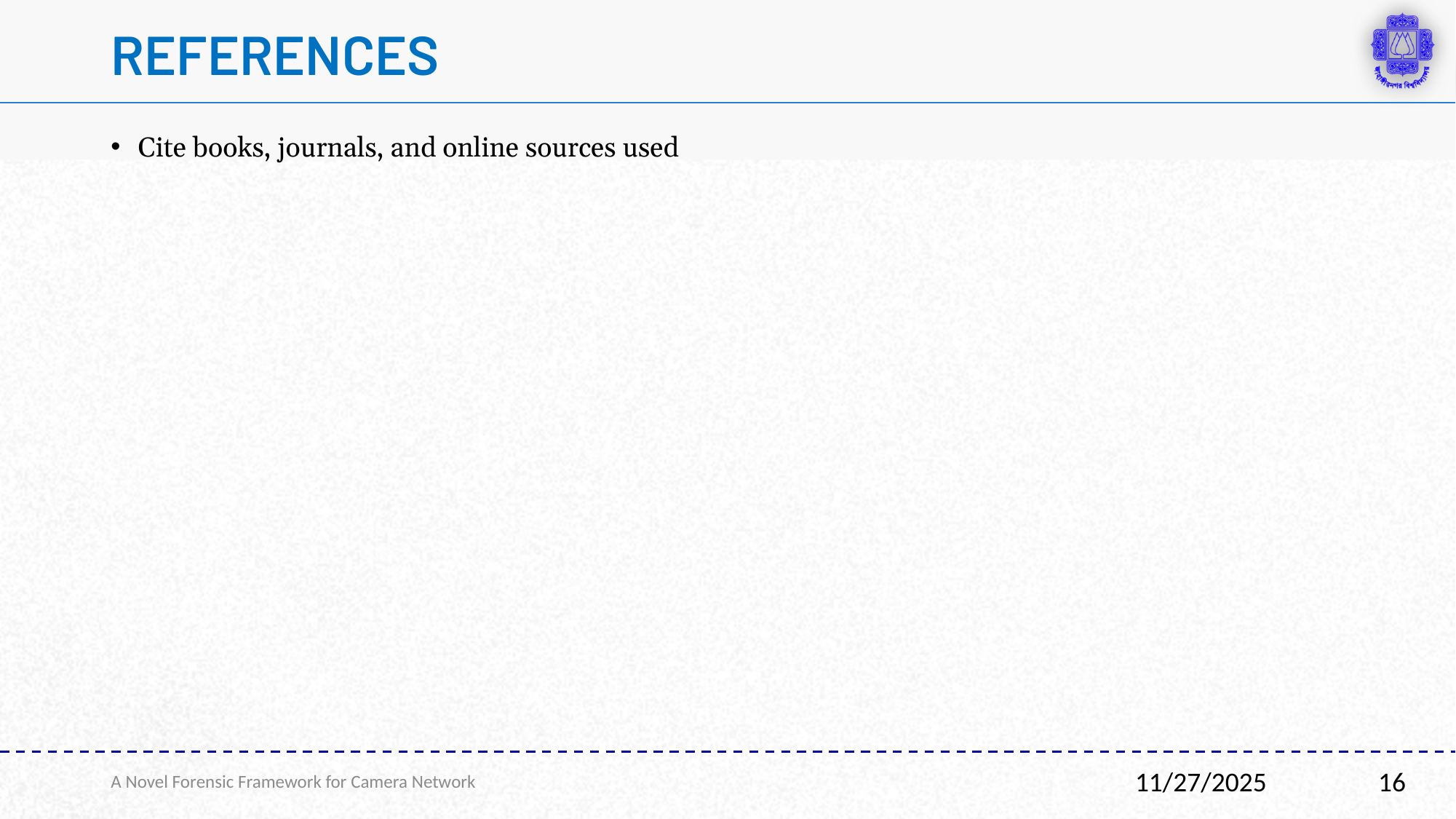

# References
Cite books, journals, and online sources used
A Novel Forensic Framework for Camera Network
16